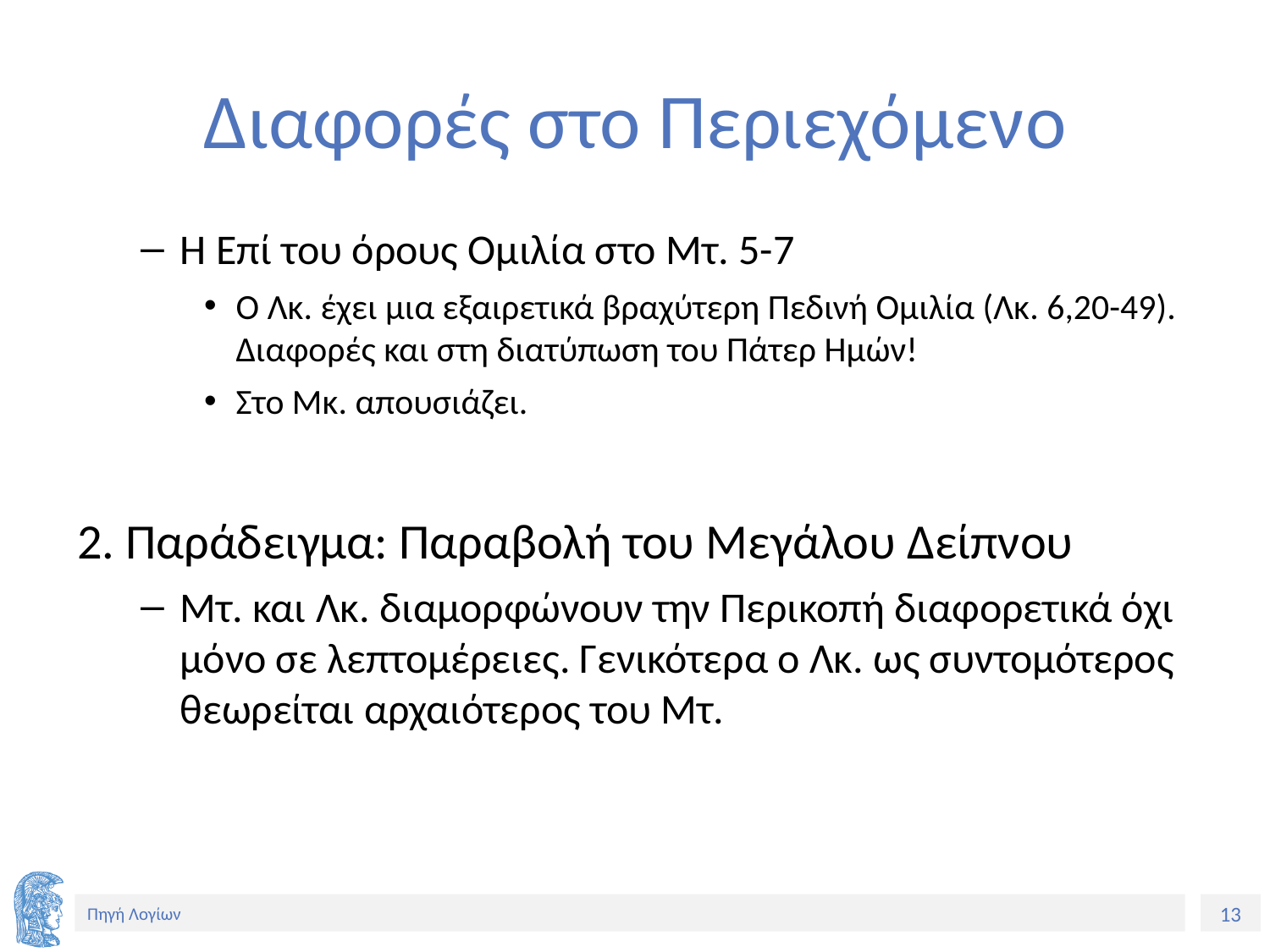

# Διαφορές στο Περιεχόμενo
Η Επί του όρους Ομιλία στο Μτ. 5-7
Ο Λκ. έχει μια εξαιρετικά βραχύτερη Πεδινή Ομιλία (Λκ. 6,20-49). Διαφορές και στη διατύπωση του Πάτερ Ημών!
Στο Μκ. απουσιάζει.

2. Παράδειγμα: Παραβολή του Μεγάλου Δείπνου
Μτ. και Λκ. διαμορφώνουν την Περικοπή διαφορετικά όχι μόνο σε λεπτομέρειες. Γενικότερα ο Λκ. ως συντομότερος θεωρείται αρχαιότερος του Μτ.